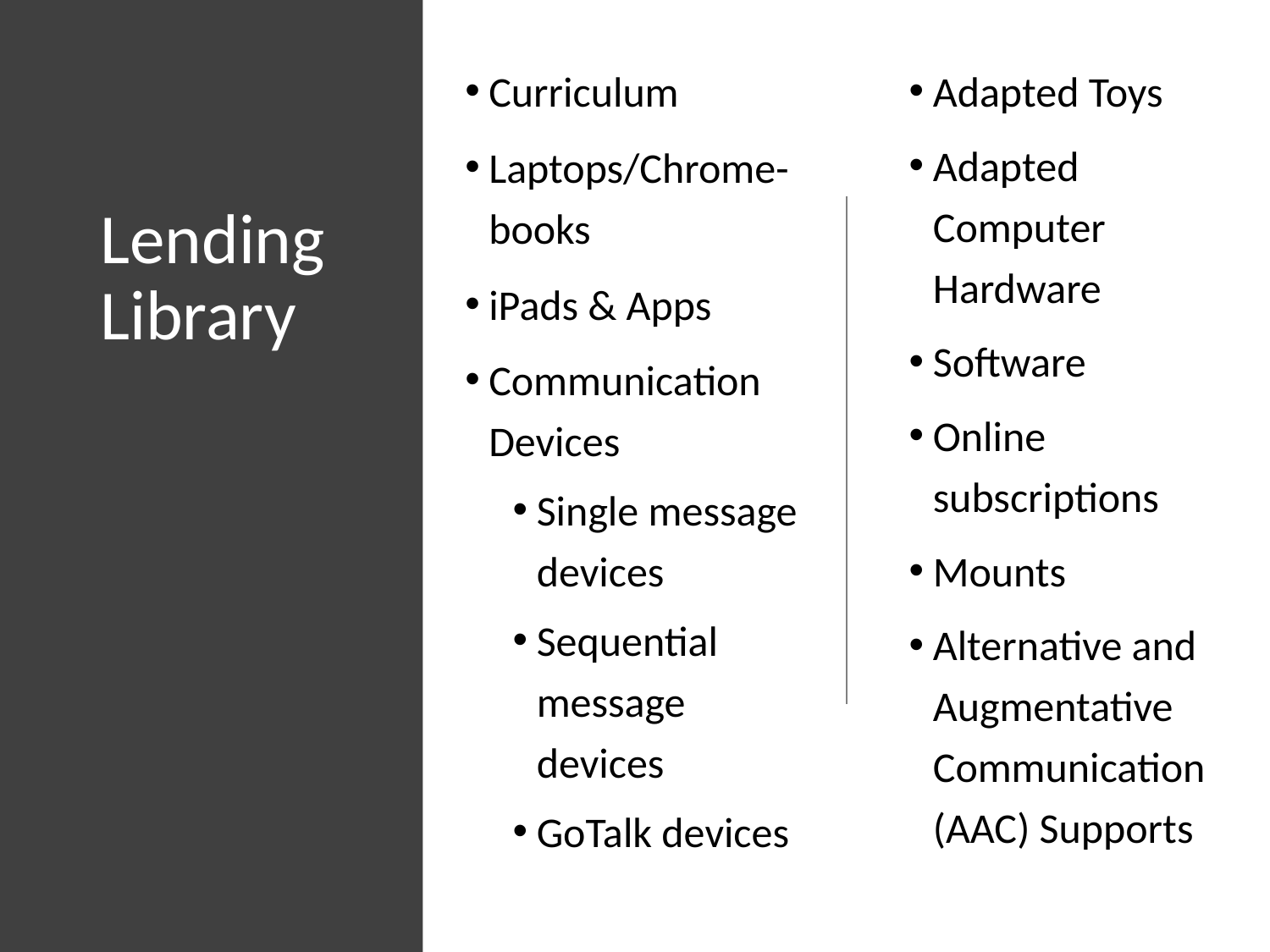

Adapted Toys
Adapted Computer Hardware
Software
Online subscriptions
Mounts
Alternative and Augmentative Communication (AAC) Supports

Curriculum
Laptops/Chrome-books
iPads & Apps
Communication Devices
Single message devices
Sequential message devices
GoTalk devices

# Lending Library